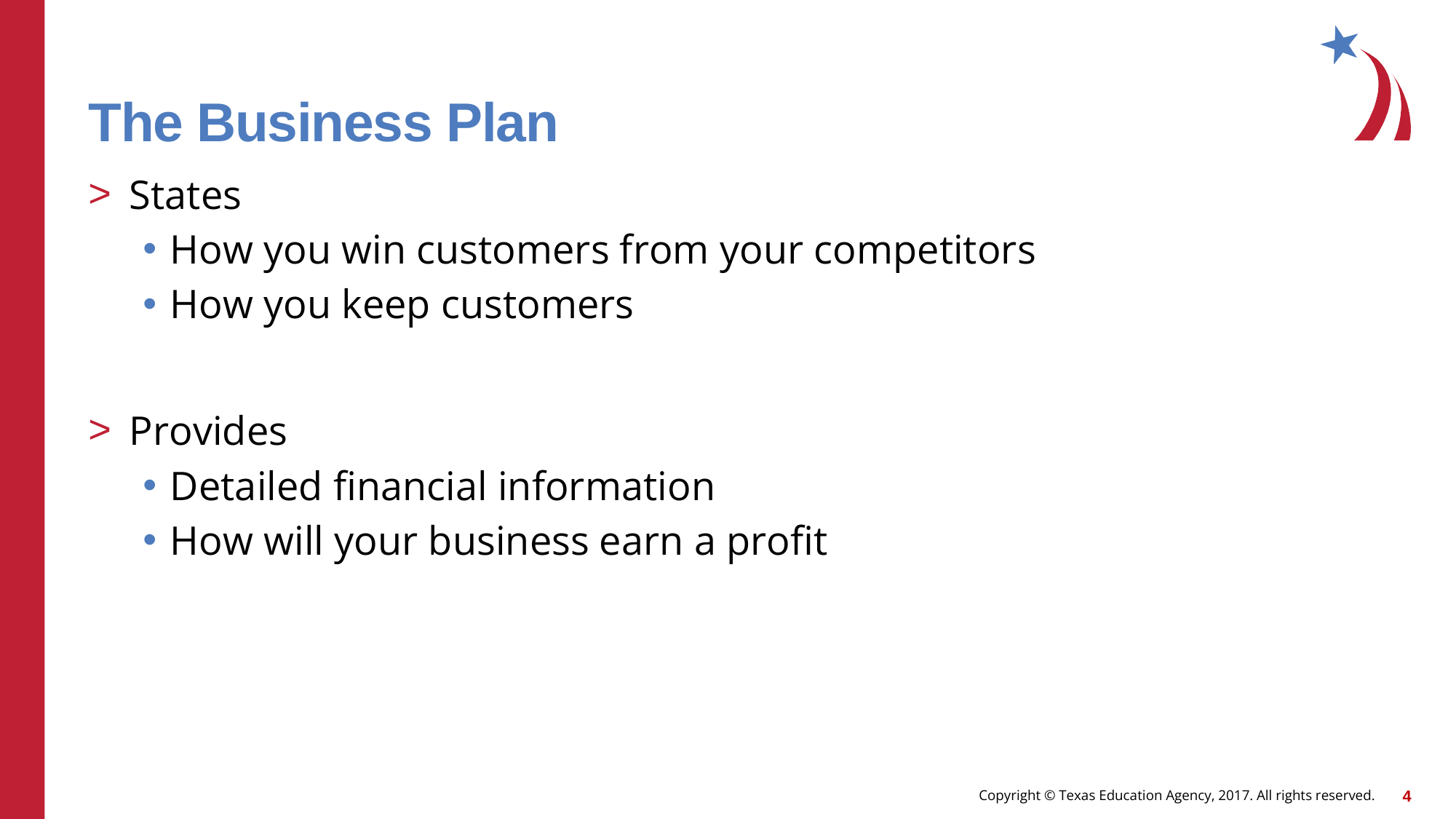

# The Business Plan
States
How you win customers from your competitors
How you keep customers

Provides
Detailed financial information
How will your business earn a profit